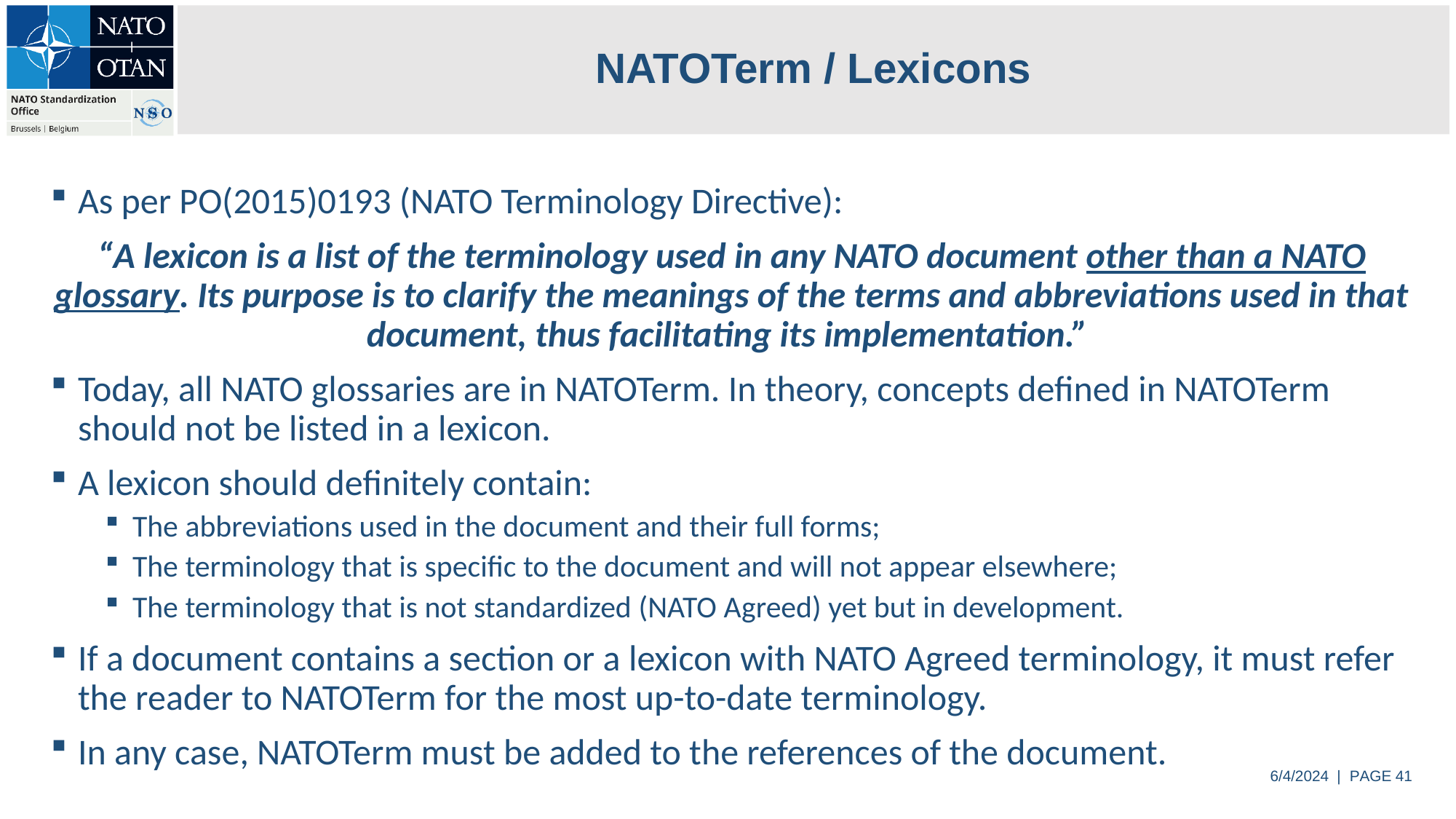

# NATOTerm / Lexicons
As per PO(2015)0193 (NATO Terminology Directive):
“A lexicon is a list of the terminology used in any NATO document other than a NATO glossary. Its purpose is to clarify the meanings of the terms and abbreviations used in that document, thus facilitating its implementation.”
Today, all NATO glossaries are in NATOTerm. In theory, concepts defined in NATOTerm should not be listed in a lexicon.
A lexicon should definitely contain:
The abbreviations used in the document and their full forms;
The terminology that is specific to the document and will not appear elsewhere;
The terminology that is not standardized (NATO Agreed) yet but in development.
If a document contains a section or a lexicon with NATO Agreed terminology, it must refer the reader to NATOTerm for the most up-to-date terminology.
In any case, NATOTerm must be added to the references of the document.

6/4/2024  |  PAGE 41